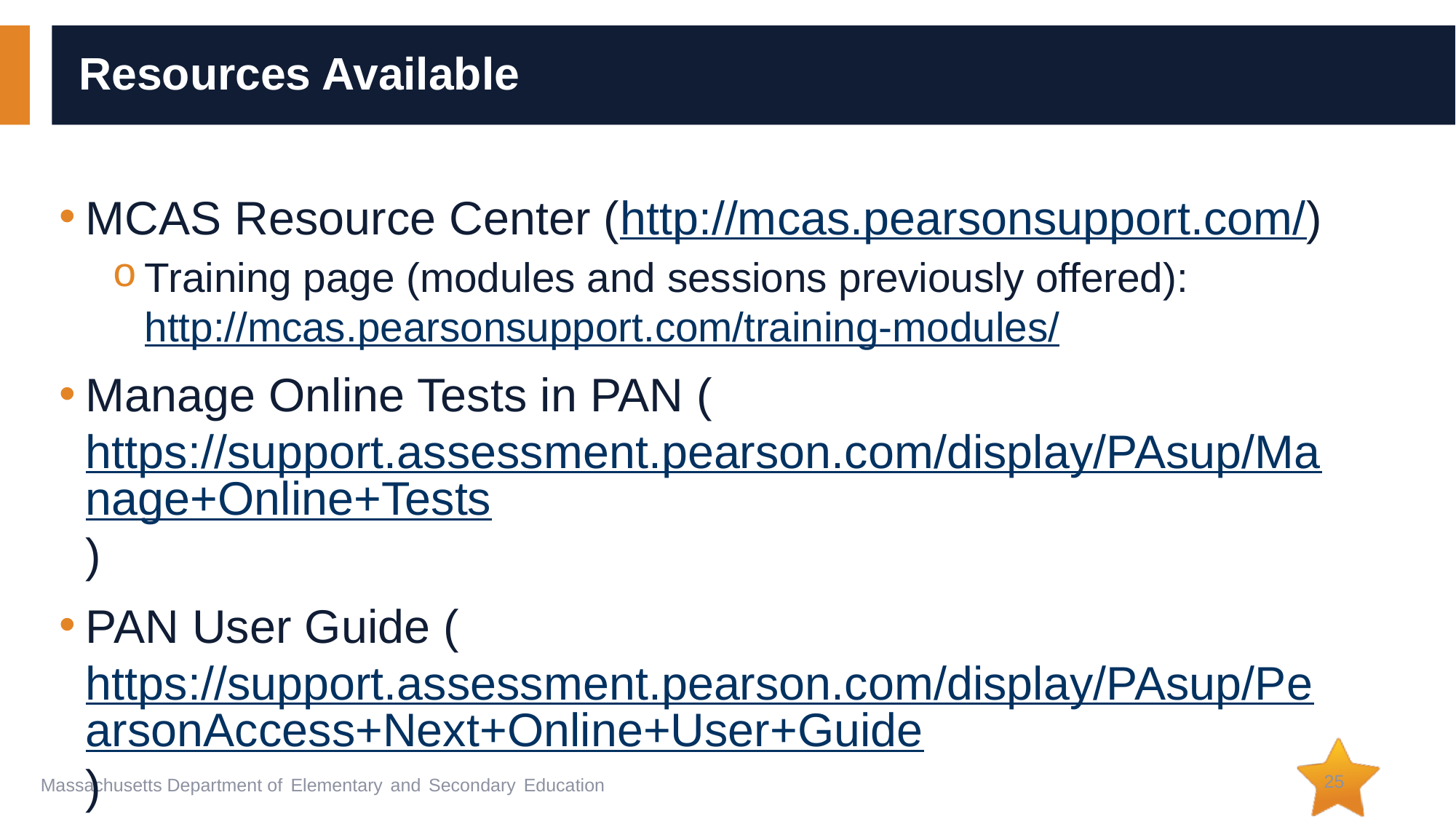

25
# Resources Available
MCAS Resource Center (http://mcas.pearsonsupport.com/)
Training page (modules and sessions previously offered):
http://mcas.pearsonsupport.com/training-modules/
Manage Online Tests in PAN (https://support.assessment.pearson.com/display/PAsup/Manage+Online+Tests)
PAN User Guide (https://support.assessment.pearson.com/display/PAsup/PearsonAccess+Next+Online+User+Guide)